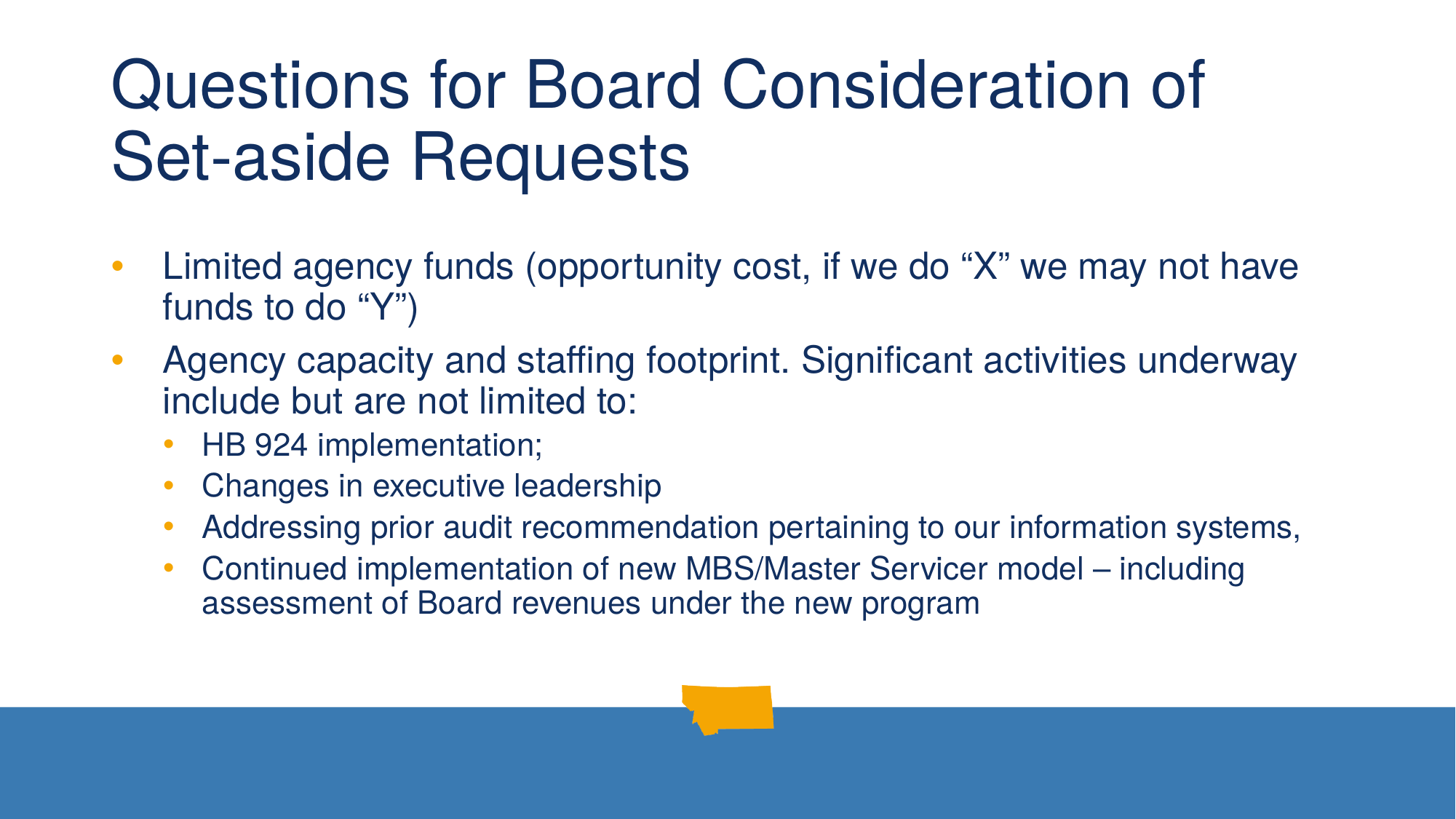

# Questions for Board Consideration of Set-aside Requests
Limited agency funds (opportunity cost, if we do “X” we may not have funds to do “Y”)
Agency capacity and staffing footprint. Significant activities underway include but are not limited to:
HB 924 implementation;
Changes in executive leadership
Addressing prior audit recommendation pertaining to our information systems,
Continued implementation of new MBS/Master Servicer model – including assessment of Board revenues under the new program